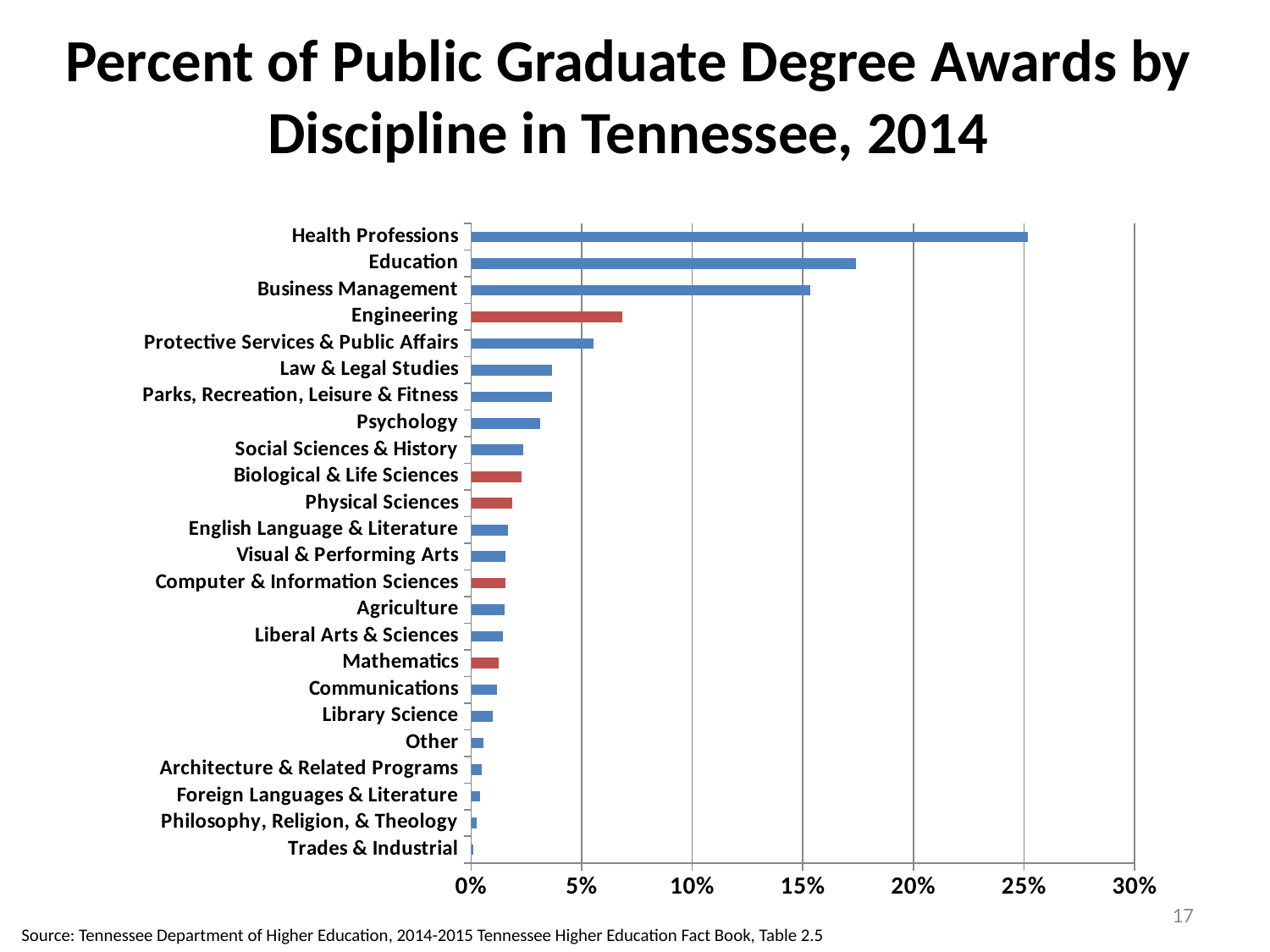

# Percent of Public Graduate Degree Awards by Discipline in Tennessee, 2014

### Chart

| Category | Percent of Total |
|---|---|
| Trades & Industrial | 0.0009105098855359 |
| Philosophy, Religion, & Theology | 0.00234131113423517 |
| Foreign Languages & Literature | 0.00403225806451613 |
| Architecture & Related Programs | 0.00481269510926119 |
| Other | 0.00572320499479709 |
| Library Science | 0.00975546305931321 |
| Communications | 0.011576482830385 |
| Mathematics | 0.0124869927159209 |
| Liberal Arts & Sciences | 0.0143080124869927 |
| Agriculture | 0.0152185223725286 |
| Computer & Information Sciences | 0.0154786680541103 |
| Visual & Performing Arts | 0.0156087408949011 |
| English Language & Literature | 0.016519250780437 |
| Physical Sciences | 0.0186004162330905 |
| Biological & Life Sciences | 0.0226326742976067 |
| Social Sciences & History | 0.0234131113423517 |
| Psychology | 0.0310874089490114 |
| Parks, Recreation, Leisure & Fitness | 0.036420395421436 |
| Law & Legal Studies | 0.0366805411030177 |
| Protective Services & Public Affairs | 0.0552809573361082 |
| Engineering | 0.0681581685744017 |
| Business Management | 0.153225806451613 |
| Education | 0.174037460978148 |
| Health Professions | 0.251690946930281 |
17
Source: Tennessee Department of Higher Education, 2014-2015 Tennessee Higher Education Fact Book, Table 2.5